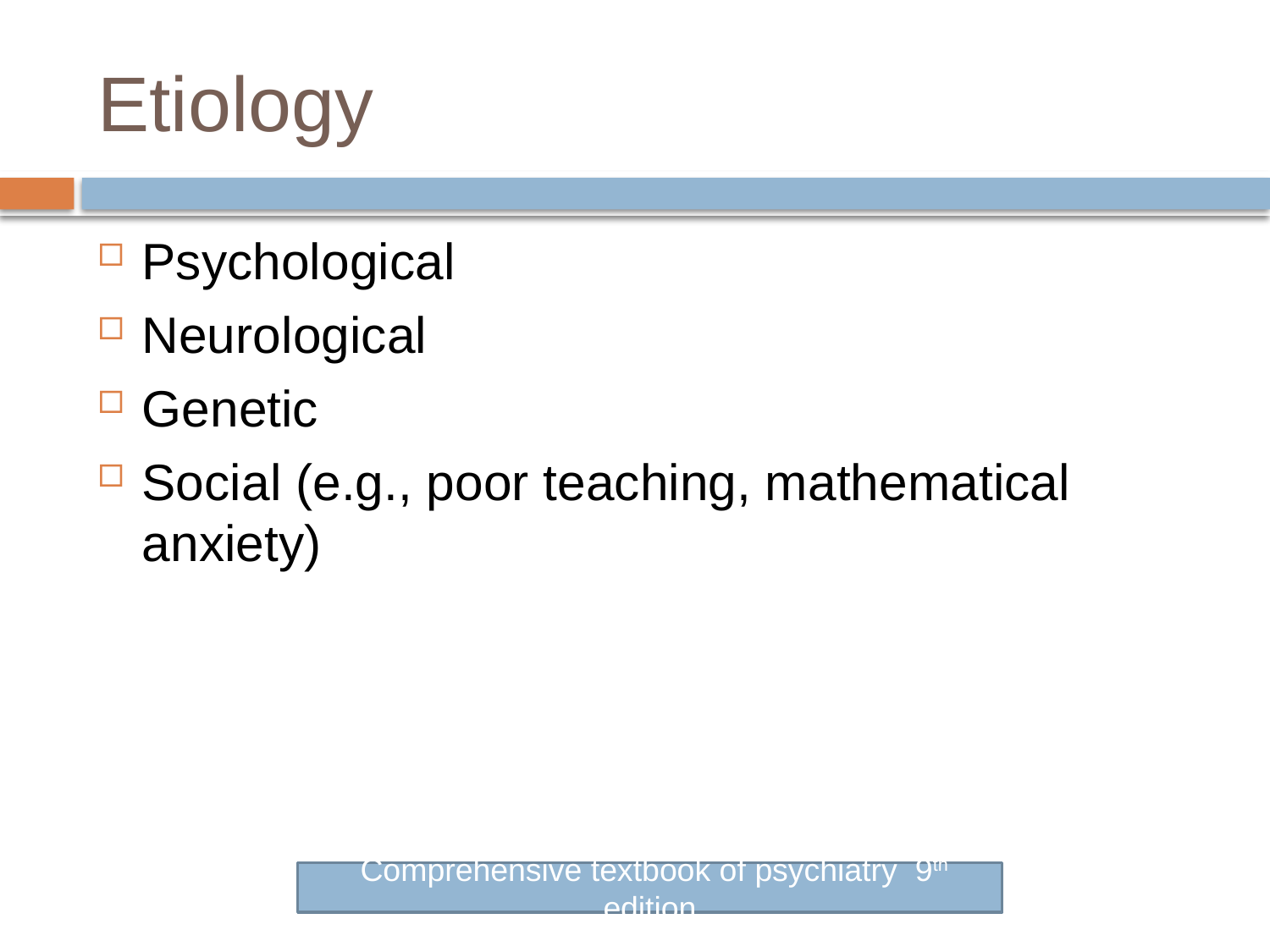

# Etiology
Psychological
Neurological
Genetic
Social (e.g., poor teaching, mathematical anxiety)
 Comprehensive textbook of psychiatry  9th edition